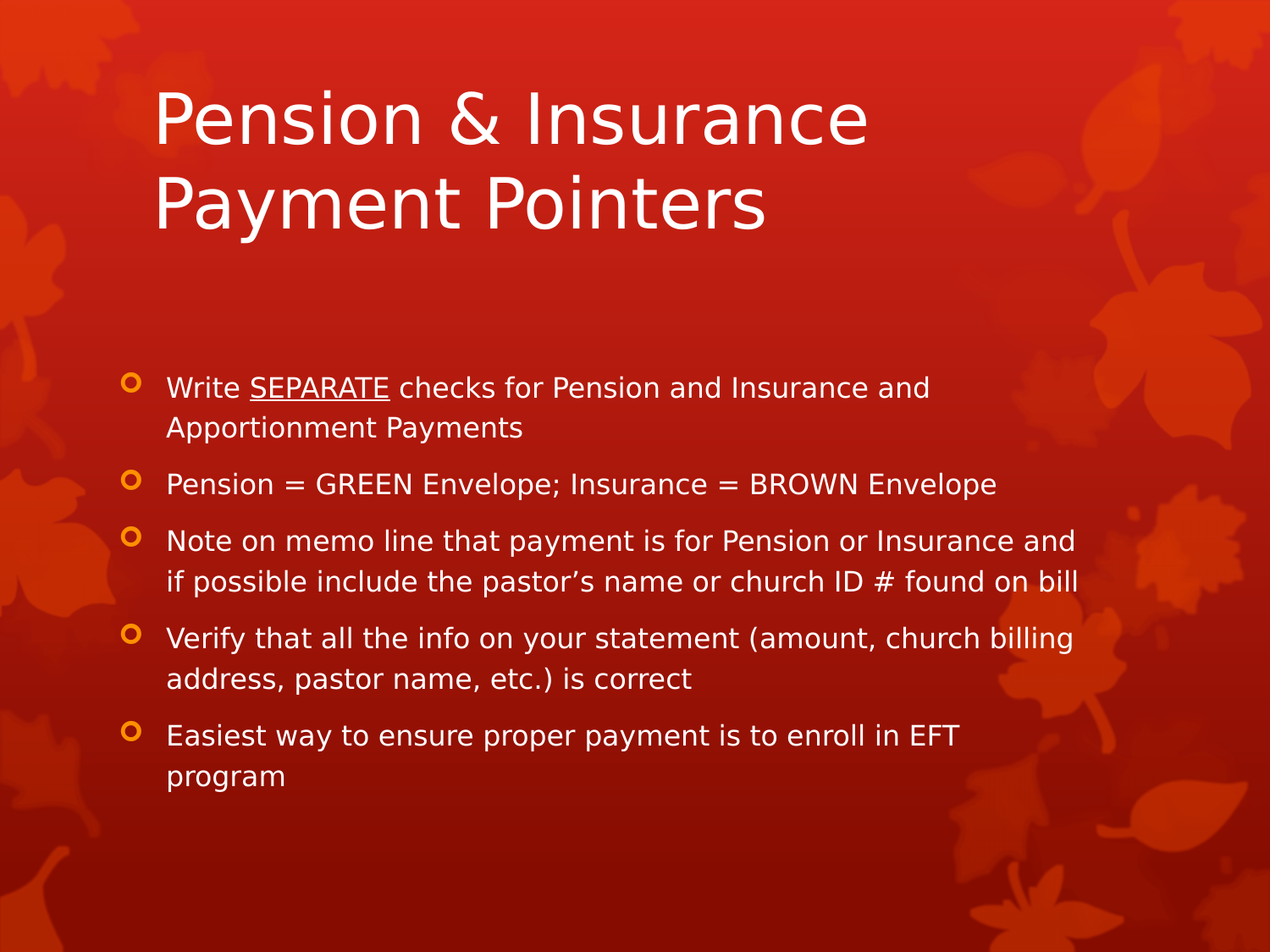

# Pension & Insurance Payment Pointers
Write SEPARATE checks for Pension and Insurance and Apportionment Payments
Pension = GREEN Envelope; Insurance = BROWN Envelope
Note on memo line that payment is for Pension or Insurance and if possible include the pastor’s name or church ID # found on bill
Verify that all the info on your statement (amount, church billing address, pastor name, etc.) is correct
Easiest way to ensure proper payment is to enroll in EFT program